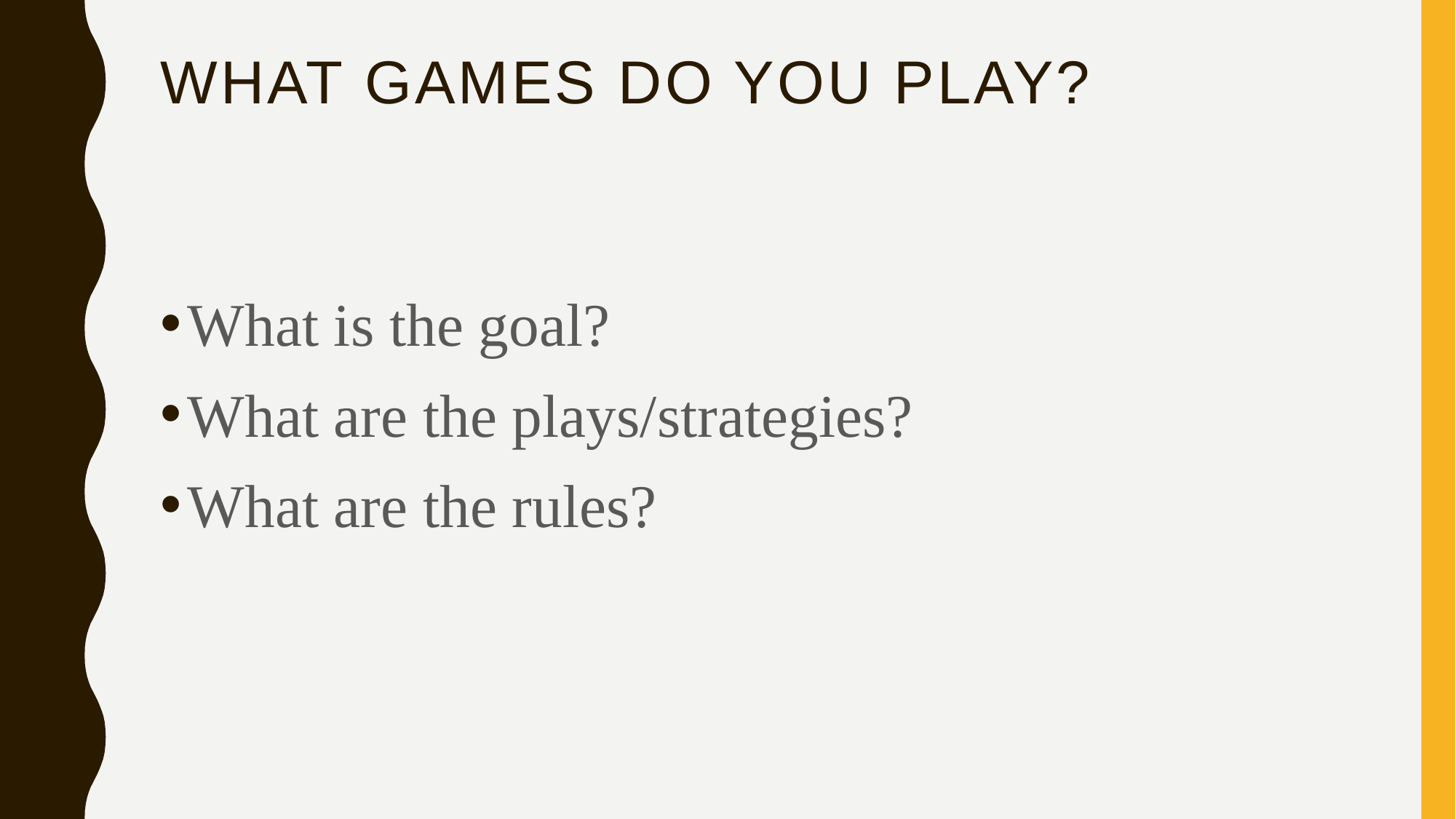

# What games do you play?
What is the goal?
What are the plays/strategies?
What are the rules?